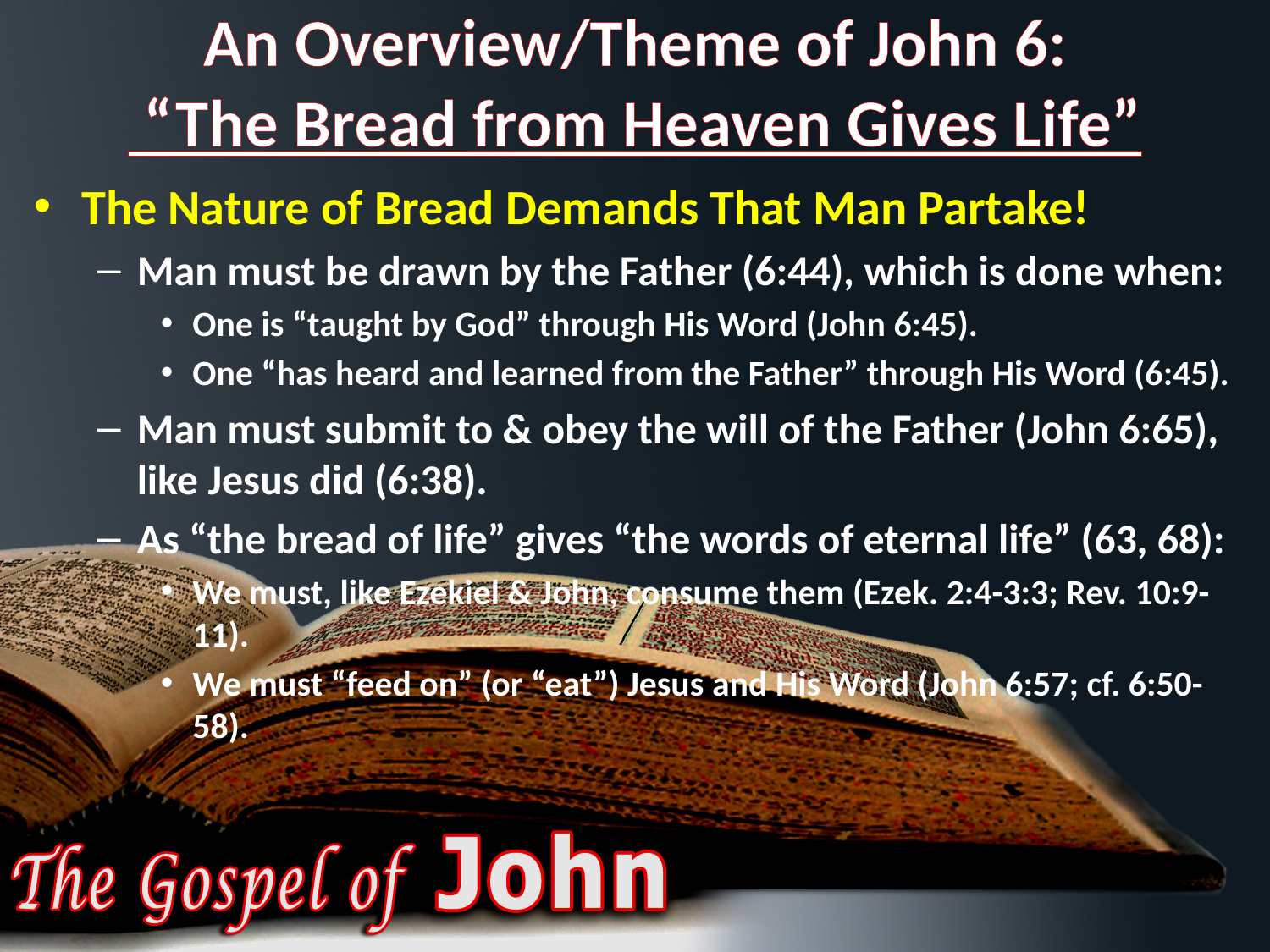

# An Overview/Theme of John 6: “The Bread from Heaven Gives Life”
The Nature of Bread Demands That Man Partake!
Man must be drawn by the Father (6:44), which is done when:
One is “taught by God” through His Word (John 6:45).
One “has heard and learned from the Father” through His Word (6:45).
Man must submit to & obey the will of the Father (John 6:65), like Jesus did (6:38).
As “the bread of life” gives “the words of eternal life” (63, 68):
We must, like Ezekiel & John, consume them (Ezek. 2:4-3:3; Rev. 10:9-11).
We must “feed on” (or “eat”) Jesus and His Word (John 6:57; cf. 6:50-58).